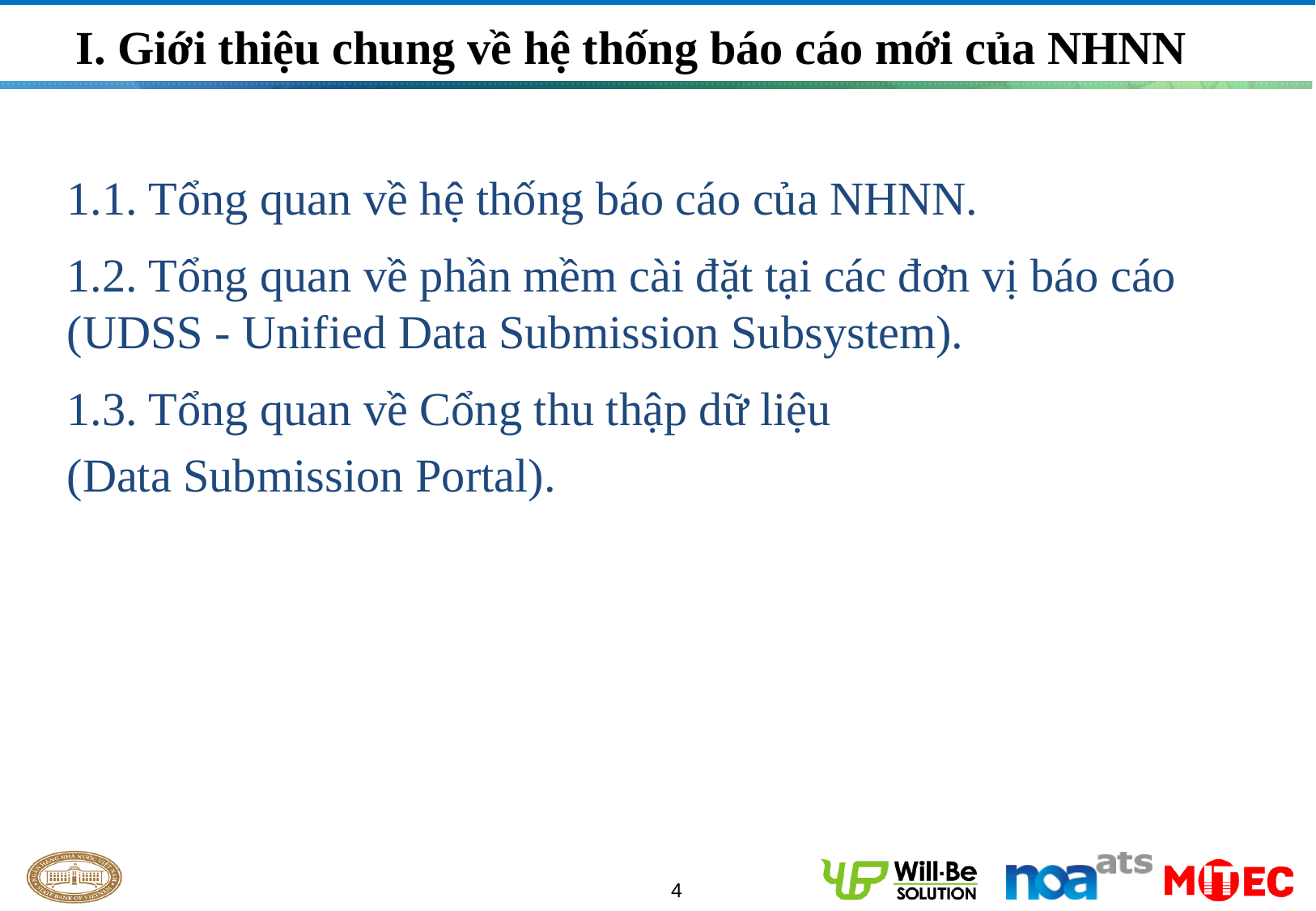

I. Giới thiệu chung về hệ thống báo cáo mới của NHNN

1.1. Tổng quan về hệ thống báo cáo của NHNN.
1.2. Tổng quan về phần mềm cài đặt tại các đơn vị báo cáo (UDSS - Unified Data Submission Subsystem).
1.3. Tổng quan về Cổng thu thập dữ liệu
(Data Submission Portal).